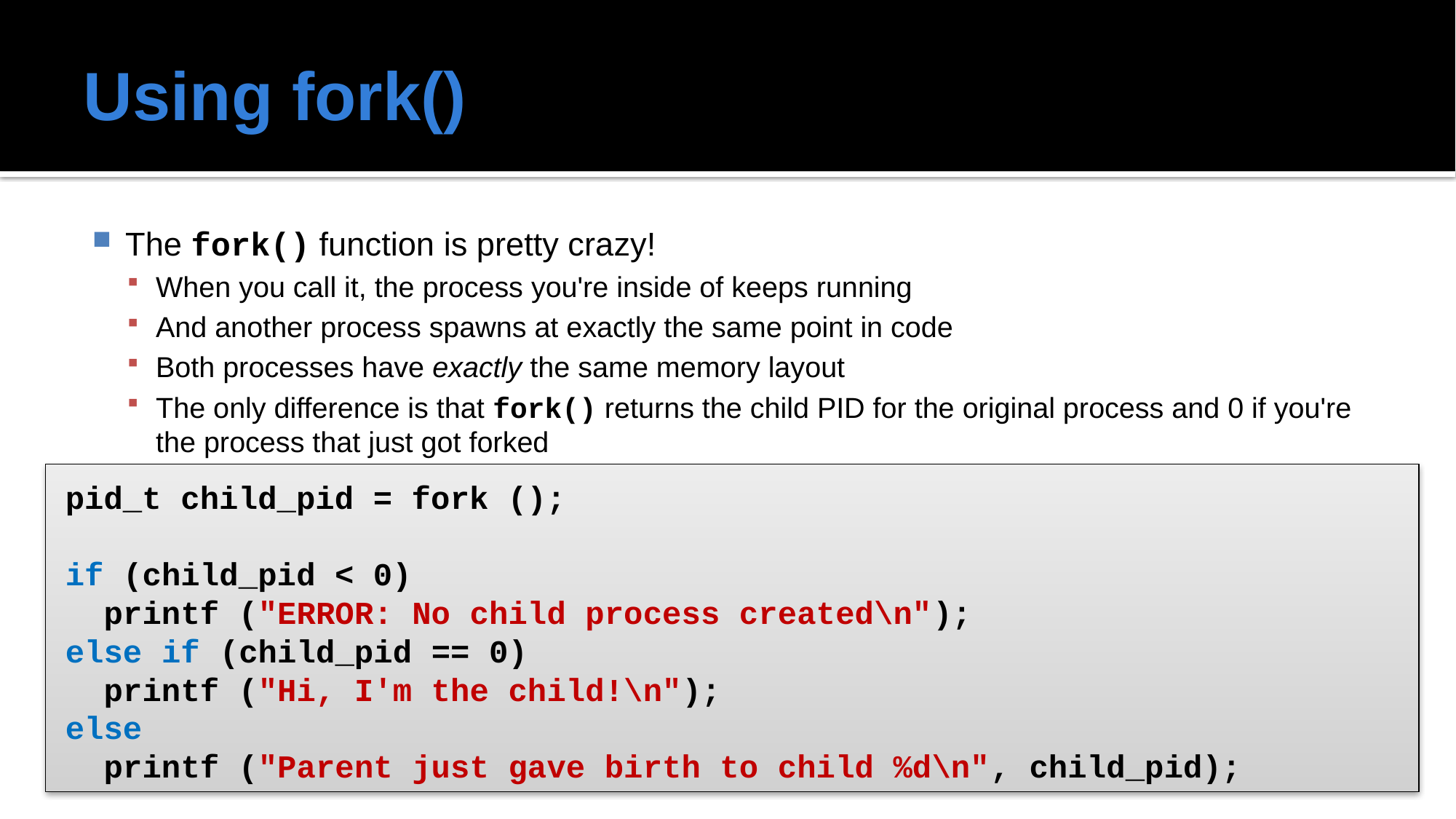

# Using fork()
The fork() function is pretty crazy!
When you call it, the process you're inside of keeps running
And another process spawns at exactly the same point in code
Both processes have exactly the same memory layout
The only difference is that fork() returns the child PID for the original process and 0 if you're the process that just got forked
pid_t child_pid = fork ();

if (child_pid < 0)
  printf ("ERROR: No child process created\n");
else if (child_pid == 0)
  printf ("Hi, I'm the child!\n");
else
  printf ("Parent just gave birth to child %d\n", child_pid);